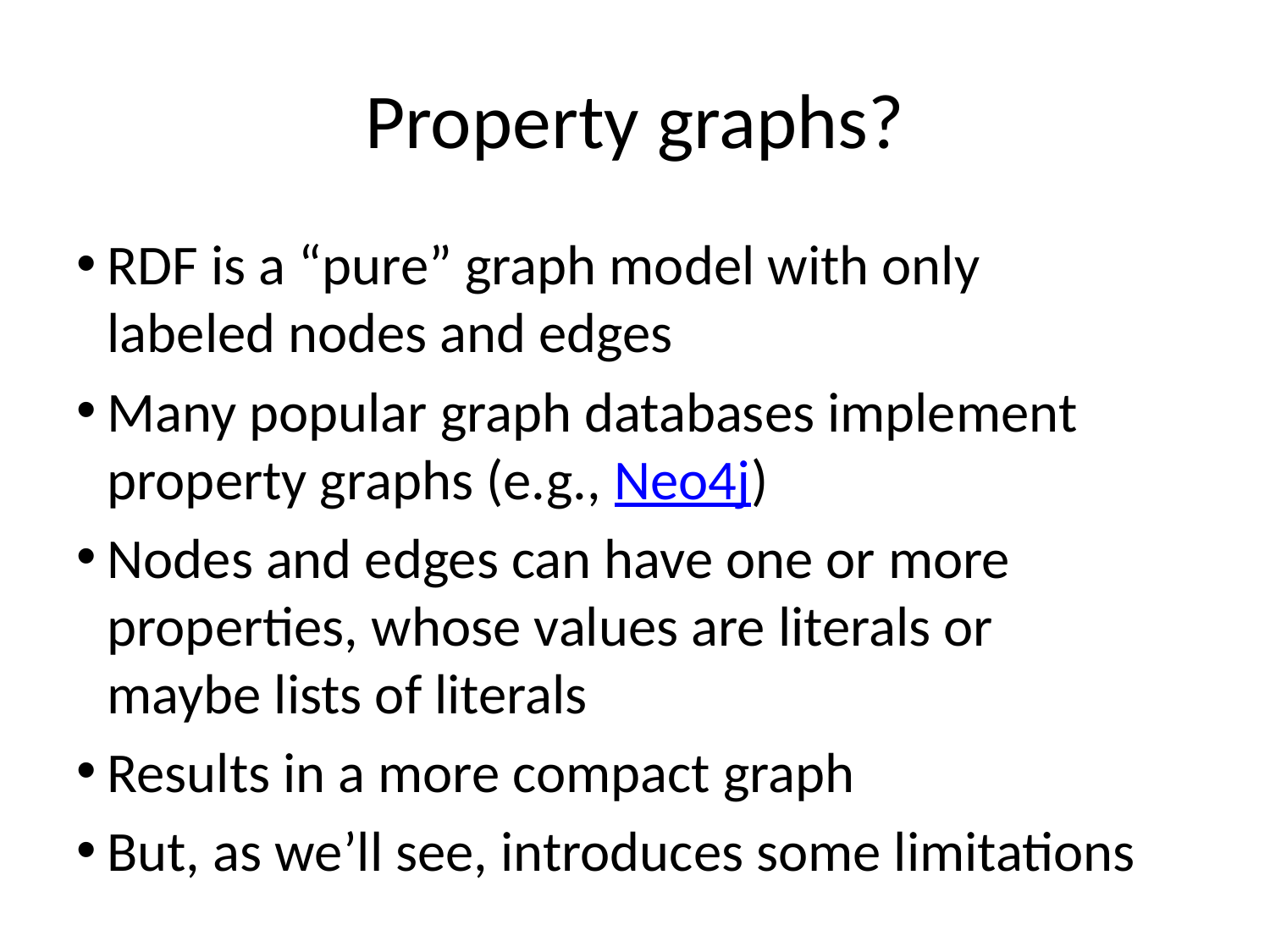

# Property graphs?
RDF is a “pure” graph model with only labeled nodes and edges
Many popular graph databases implement property graphs (e.g., Neo4j)
Nodes and edges can have one or more properties, whose values are literals or maybe lists of literals
Results in a more compact graph
But, as we’ll see, introduces some limitations